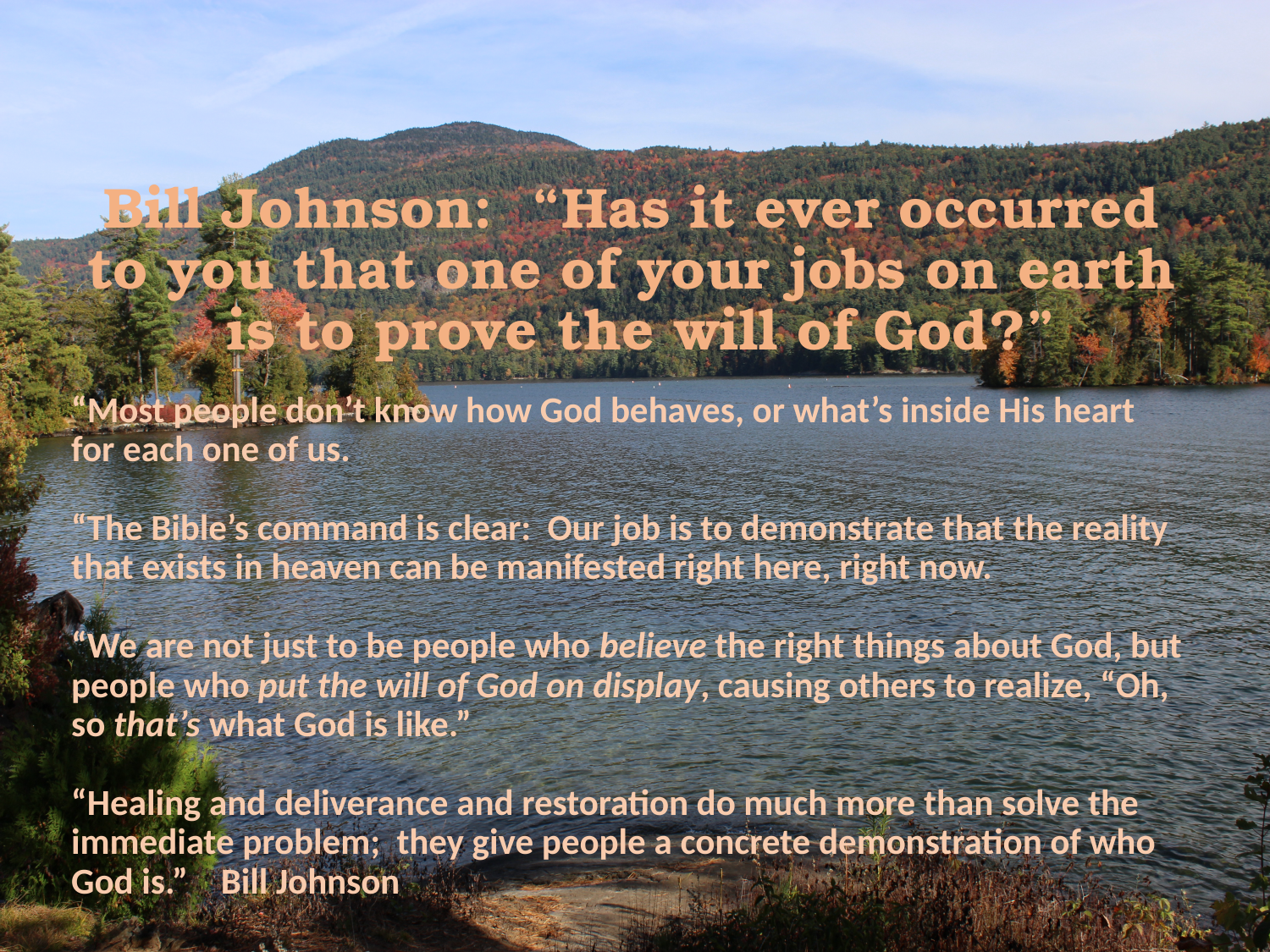

# Bill Johnson:  “Has it ever occurred to you that one of your jobs on earth is to prove the will of God?”
“Most people don’t know how God behaves, or what’s inside His heart for each one of us.

“The Bible’s command is clear:  Our job is to demonstrate that the reality that exists in heaven can be manifested right here, right now.

“We are not just to be people who believe the right things about God, but people who put the will of God on display, causing others to realize, “Oh, so that’s what God is like.”

“Healing and deliverance and restoration do much more than solve the immediate problem;  they give people a concrete demonstration of who God is.”    Bill Johnson